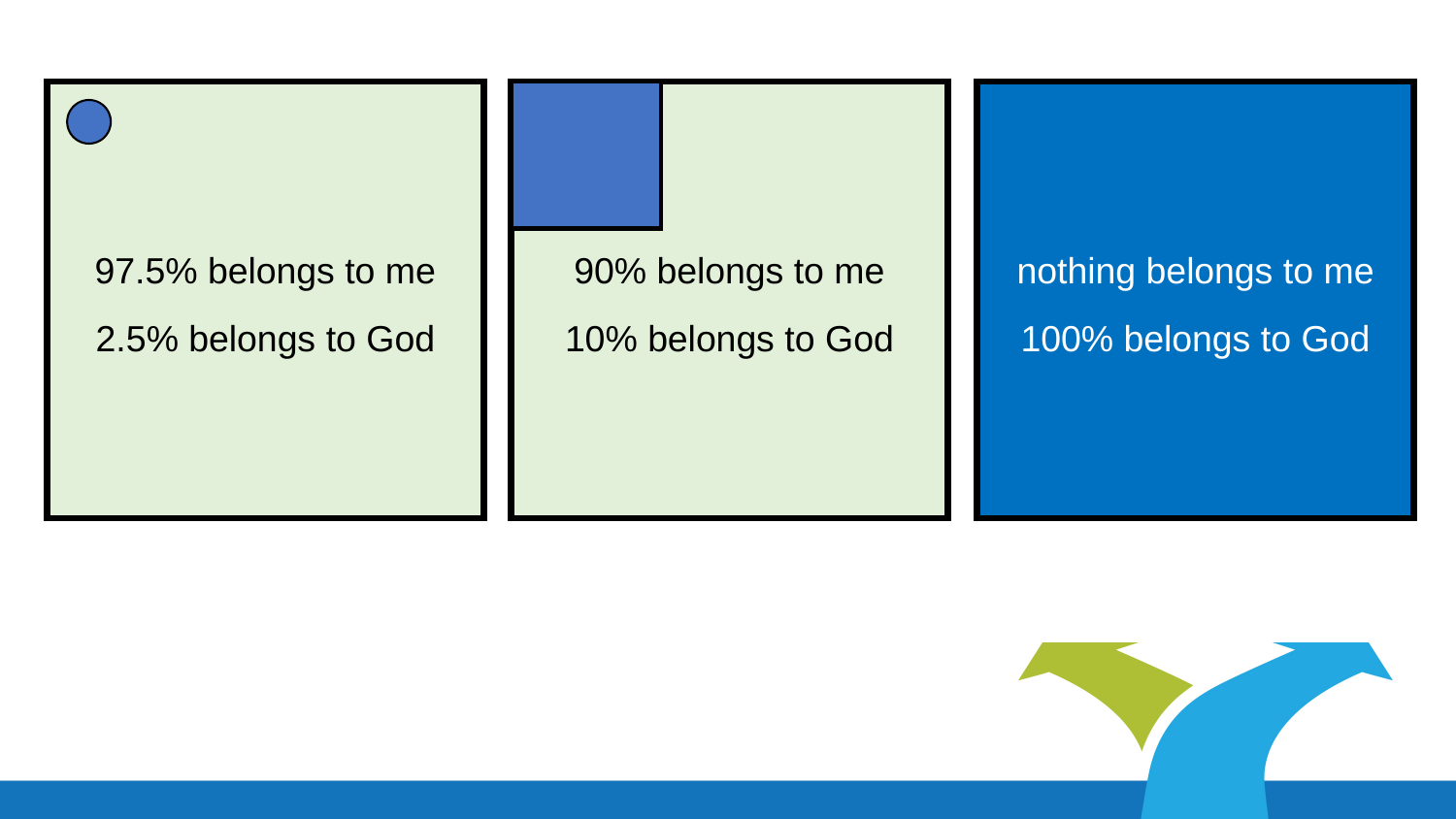

97.5% belongs to me
2.5% belongs to God

90% belongs to me
10% belongs to God

nothing belongs to me
100% belongs to God